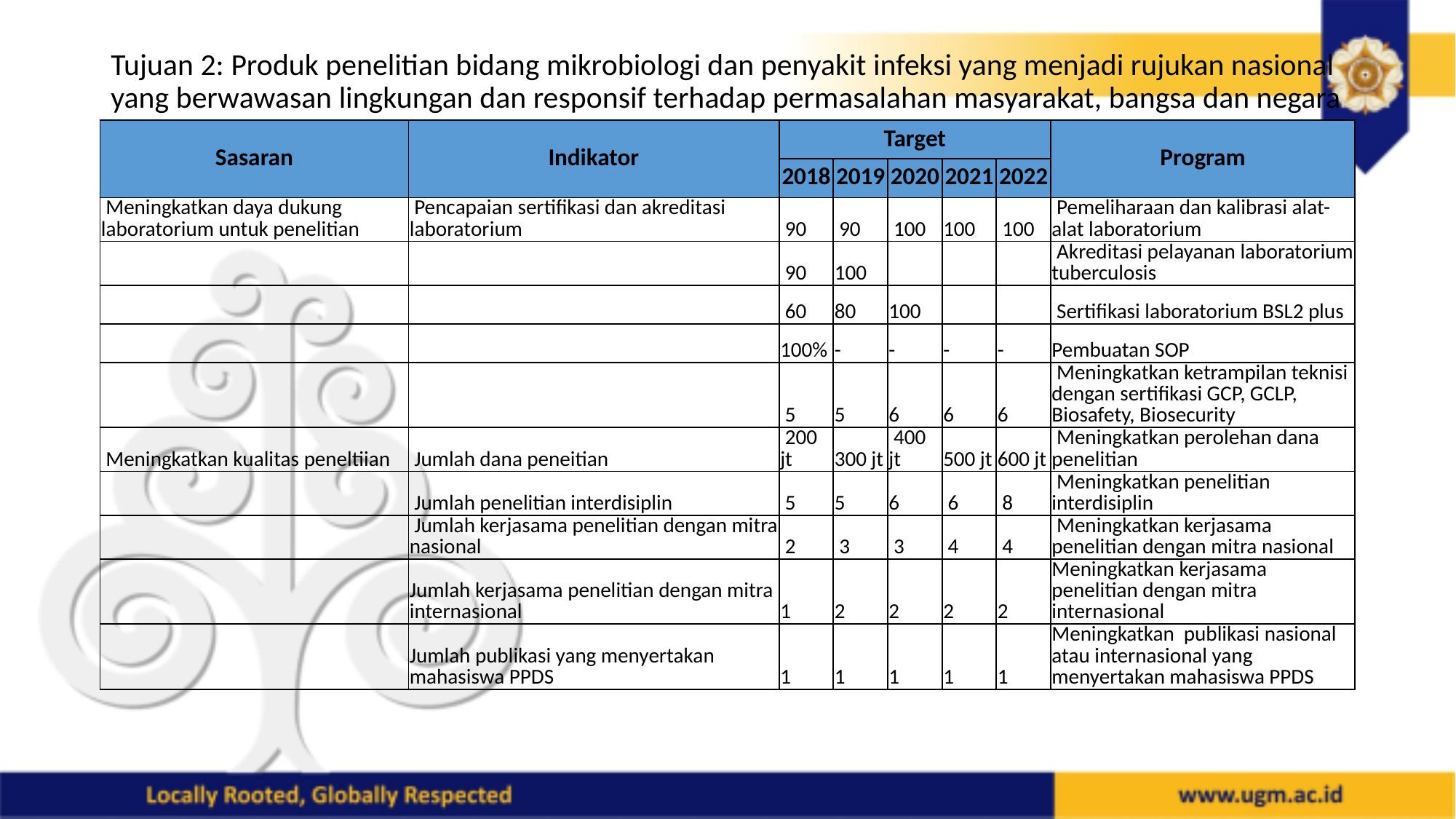

# Tujuan 2: Produk penelitian bidang mikrobiologi dan penyakit infeksi yang menjadi rujukan nasional yang berwawasan lingkungan dan responsif terhadap permasalahan masyarakat, bangsa dan negara
| Sasaran | Indikator | Target |  |  |  |  | Program |
| --- | --- | --- | --- | --- | --- | --- | --- |
|  |  | 2018 | 2019 | 2020 | 2021 | 2022 |  |
| Meningkatkan daya dukung laboratorium untuk penelitian | Pencapaian sertifikasi dan akreditasi laboratorium | 90 | 90 | 100 | 100 | 100 | Pemeliharaan dan kalibrasi alat-alat laboratorium |
|  |  | 90 | 100 |  |  |  | Akreditasi pelayanan laboratorium tuberculosis |
|  |  | 60 | 80 | 100 |  |  | Sertifikasi laboratorium BSL2 plus |
|  |  | 100% | - | - | - | - | Pembuatan SOP |
|  |  | 5 | 5 | 6 | 6 | 6 | Meningkatkan ketrampilan teknisi dengan sertifikasi GCP, GCLP, Biosafety, Biosecurity |
| Meningkatkan kualitas peneltiian | Jumlah dana peneitian | 200 jt | 300 jt | 400 jt | 500 jt | 600 jt | Meningkatkan perolehan dana penelitian |
|  | Jumlah penelitian interdisiplin | 5 | 5 | 6 | 6 | 8 | Meningkatkan penelitian interdisiplin |
|  | Jumlah kerjasama penelitian dengan mitra nasional | 2 | 3 | 3 | 4 | 4 | Meningkatkan kerjasama penelitian dengan mitra nasional |
|  | Jumlah kerjasama penelitian dengan mitra internasional | 1 | 2 | 2 | 2 | 2 | Meningkatkan kerjasama penelitian dengan mitra internasional |
|  | Jumlah publikasi yang menyertakan mahasiswa PPDS | 1 | 1 | 1 | 1 | 1 | Meningkatkan publikasi nasional atau internasional yang menyertakan mahasiswa PPDS |